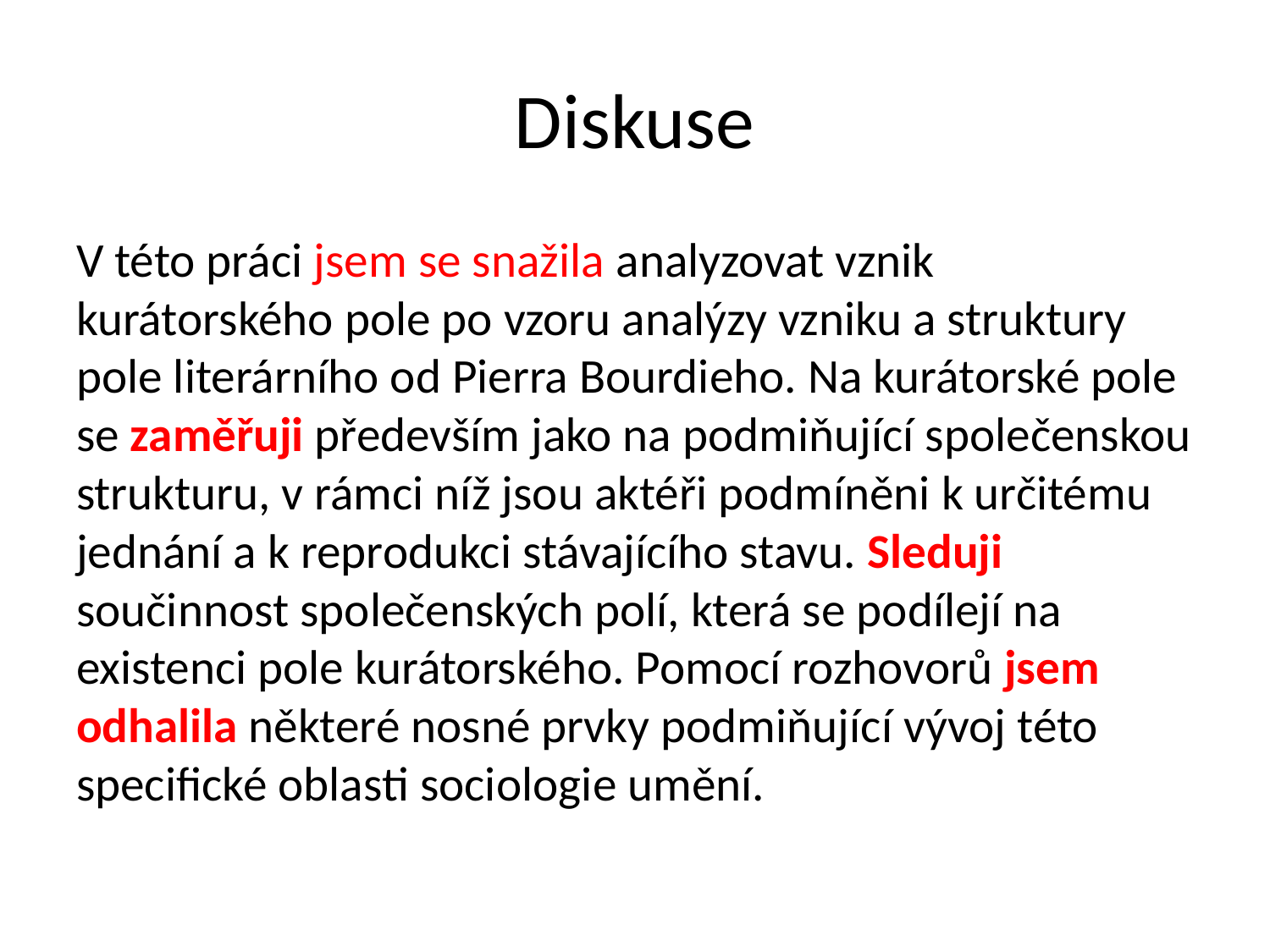

# Diskuse
V této práci jsem se snažila analyzovat vznik kurátorského pole po vzoru analýzy vzniku a struktury pole literárního od Pierra Bourdieho. Na kurátorské pole se zaměřuji především jako na podmiňující společenskou strukturu, v rámci níž jsou aktéři podmíněni k určitému jednání a k reprodukci stávajícího stavu. Sleduji součinnost společenských polí, která se podílejí na existenci pole kurátorského. Pomocí rozhovorů jsem odhalila některé nosné prvky podmiňující vývoj této specifické oblasti sociologie umění.